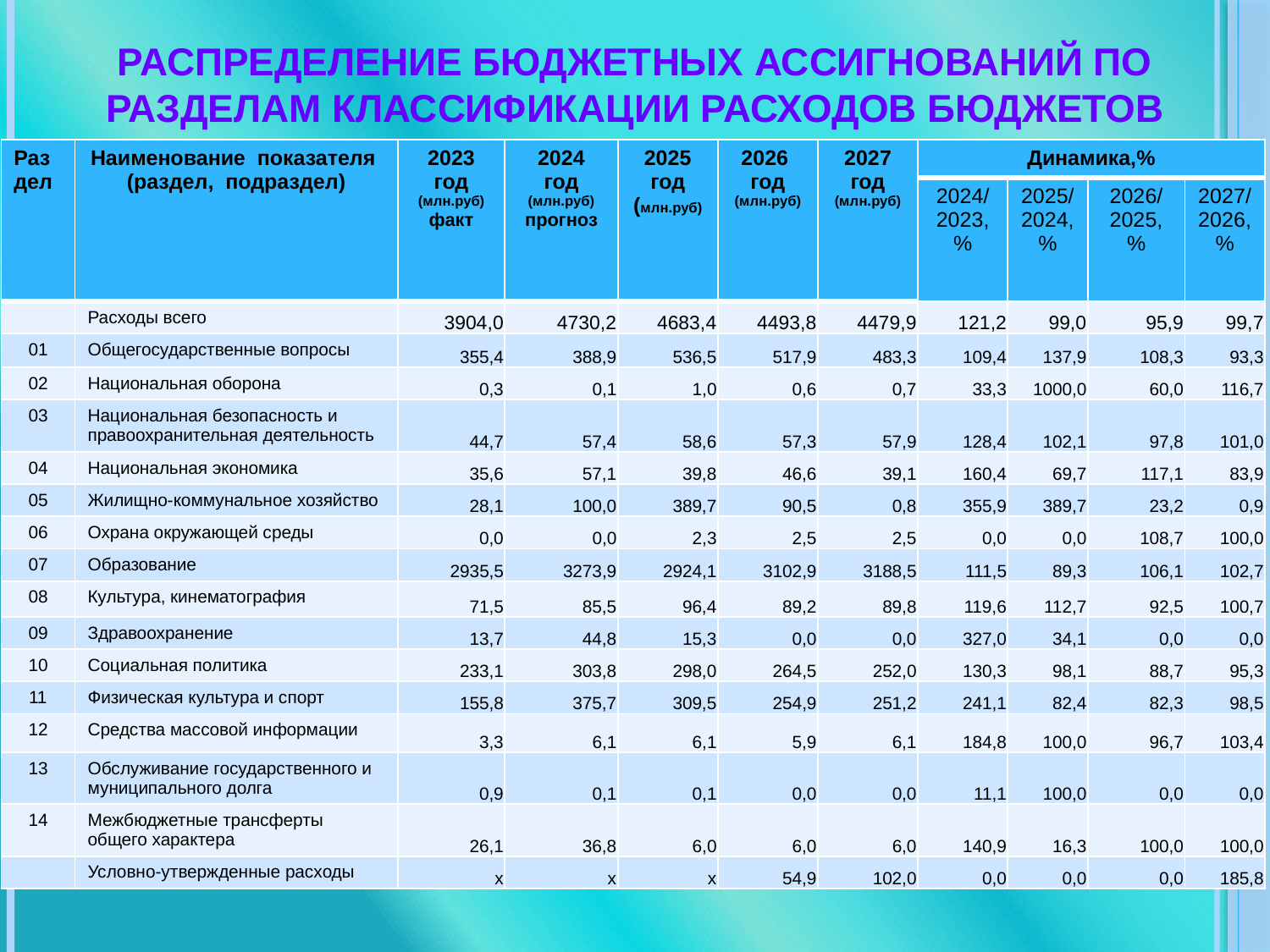

# Распределение бюджетных ассигнований по разделам классификации расходов бюджетов
| Раздел | Наименование показателя (раздел, подраздел) | 2023 год (млн.руб) факт | 2024 год (млн.руб) прогноз | 2025 год (млн.руб) | 2026 год (млн.руб) | 2027 год (млн.руб) | Динамика,% |  |  |  |
| --- | --- | --- | --- | --- | --- | --- | --- | --- | --- | --- |
|  |  |  |  |  |  |  | 2024/ 2023, % | 2025/ 2024, % | 2026/ 2025, % | 2027/ 2026,% |
|  | Расходы всего | 3904,0 | 4730,2 | 4683,4 | 4493,8 | 4479,9 | 121,2 | 99,0 | 95,9 | 99,7 |
| 01 | Общегосударственные вопросы | 355,4 | 388,9 | 536,5 | 517,9 | 483,3 | 109,4 | 137,9 | 108,3 | 93,3 |
| 02 | Национальная оборона | 0,3 | 0,1 | 1,0 | 0,6 | 0,7 | 33,3 | 1000,0 | 60,0 | 116,7 |
| 03 | Национальная безопасность и правоохранительная деятельность | 44,7 | 57,4 | 58,6 | 57,3 | 57,9 | 128,4 | 102,1 | 97,8 | 101,0 |
| 04 | Национальная экономика | 35,6 | 57,1 | 39,8 | 46,6 | 39,1 | 160,4 | 69,7 | 117,1 | 83,9 |
| 05 | Жилищно-коммунальное хозяйство | 28,1 | 100,0 | 389,7 | 90,5 | 0,8 | 355,9 | 389,7 | 23,2 | 0,9 |
| 06 | Охрана окружающей среды | 0,0 | 0,0 | 2,3 | 2,5 | 2,5 | 0,0 | 0,0 | 108,7 | 100,0 |
| 07 | Образование | 2935,5 | 3273,9 | 2924,1 | 3102,9 | 3188,5 | 111,5 | 89,3 | 106,1 | 102,7 |
| 08 | Культура, кинематография | 71,5 | 85,5 | 96,4 | 89,2 | 89,8 | 119,6 | 112,7 | 92,5 | 100,7 |
| 09 | Здравоохранение | 13,7 | 44,8 | 15,3 | 0,0 | 0,0 | 327,0 | 34,1 | 0,0 | 0,0 |
| 10 | Социальная политика | 233,1 | 303,8 | 298,0 | 264,5 | 252,0 | 130,3 | 98,1 | 88,7 | 95,3 |
| 11 | Физическая культура и спорт | 155,8 | 375,7 | 309,5 | 254,9 | 251,2 | 241,1 | 82,4 | 82,3 | 98,5 |
| 12 | Средства массовой информации | 3,3 | 6,1 | 6,1 | 5,9 | 6,1 | 184,8 | 100,0 | 96,7 | 103,4 |
| 13 | Обслуживание государственного и муниципального долга | 0,9 | 0,1 | 0,1 | 0,0 | 0,0 | 11,1 | 100,0 | 0,0 | 0,0 |
| 14 | Межбюджетные трансферты общего характера | 26,1 | 36,8 | 6,0 | 6,0 | 6,0 | 140,9 | 16,3 | 100,0 | 100,0 |
|  | Условно-утвержденные расходы | х | х | х | 54,9 | 102,0 | 0,0 | 0,0 | 0,0 | 185,8 |